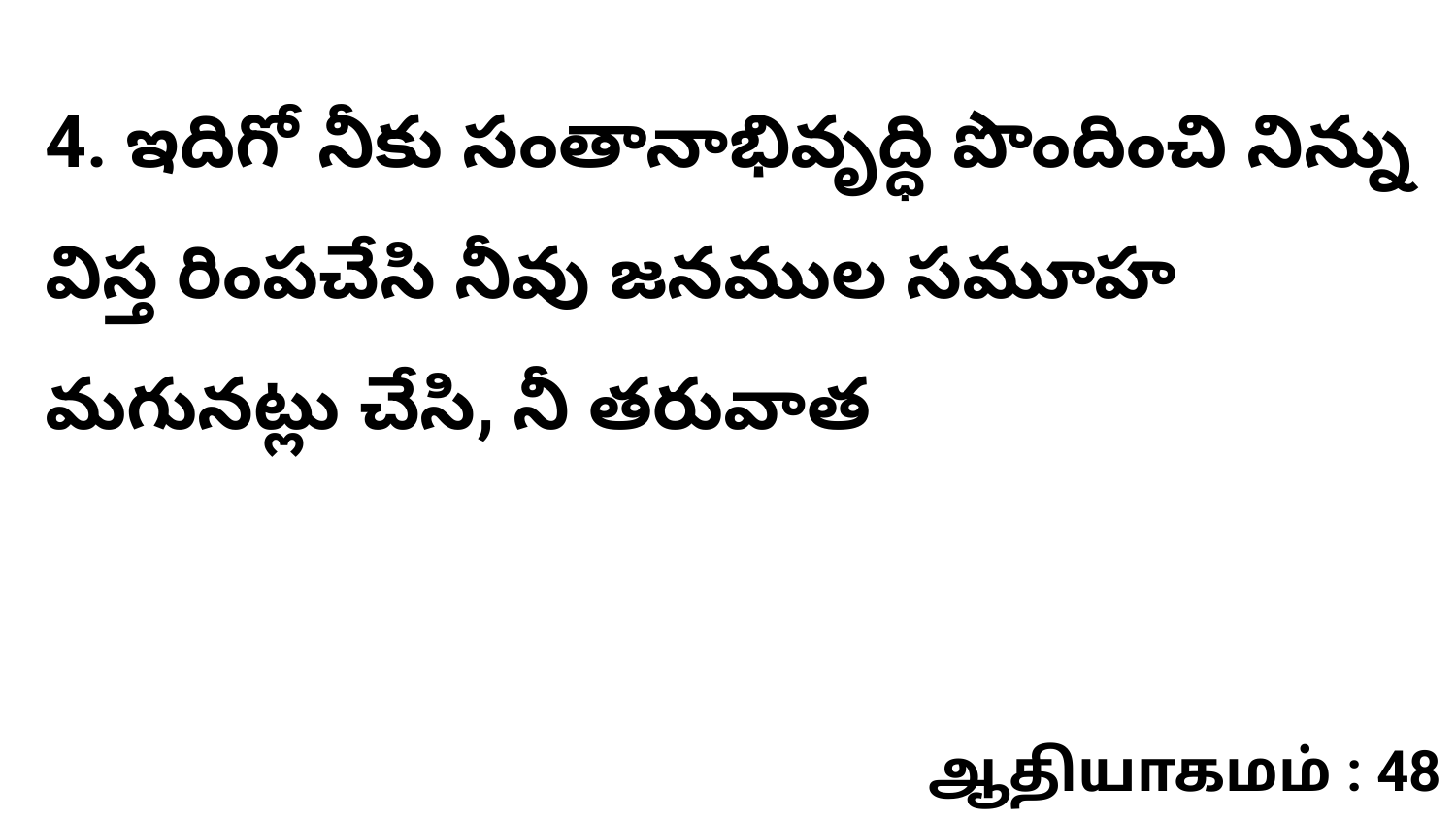

4. ఇదిగో నీకు సంతానాభివృద్ధి పొందించి నిన్ను విస్త రింపచేసి నీవు జనముల సమూహ మగునట్లు చేసి, నీ తరువాత
ஆதியாகமம் : 48